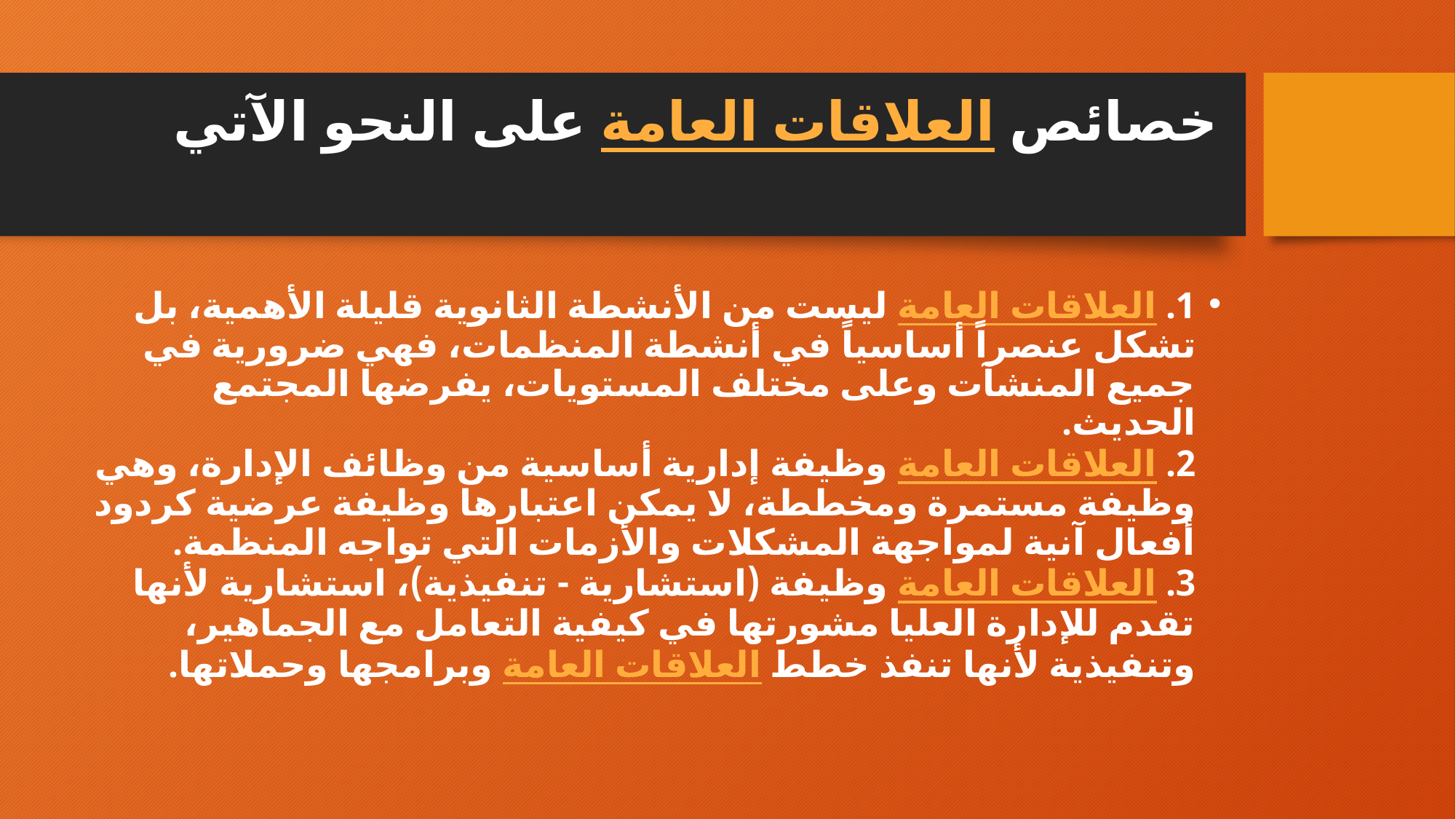

# خصائص العلاقات العامة على النحو الآتي
1. العلاقات العامة ليست من الأنشطة الثانوية قليلة الأهمية، بل تشكل عنصراً أساسياً في أنشطة المنظمات، فهي ضرورية في جميع المنشآت وعلى مختلف المستويات، يفرضها المجتمع الحديث.
2. العلاقات العامة وظيفة إدارية أساسية من وظائف الإدارة، وهي وظيفة مستمرة ومخططة، لا يمكن اعتبارها وظيفة عرضية كردود أفعال آنية لمواجهة المشكلات والأزمات التي تواجه المنظمة.
3. العلاقات العامة وظيفة (استشارية - تنفيذية)، استشارية لأنها تقدم للإدارة العليا مشورتها في كيفية التعامل مع الجماهير، وتنفيذية لأنها تنفذ خطط العلاقات العامة وبرامجها وحملاتها.